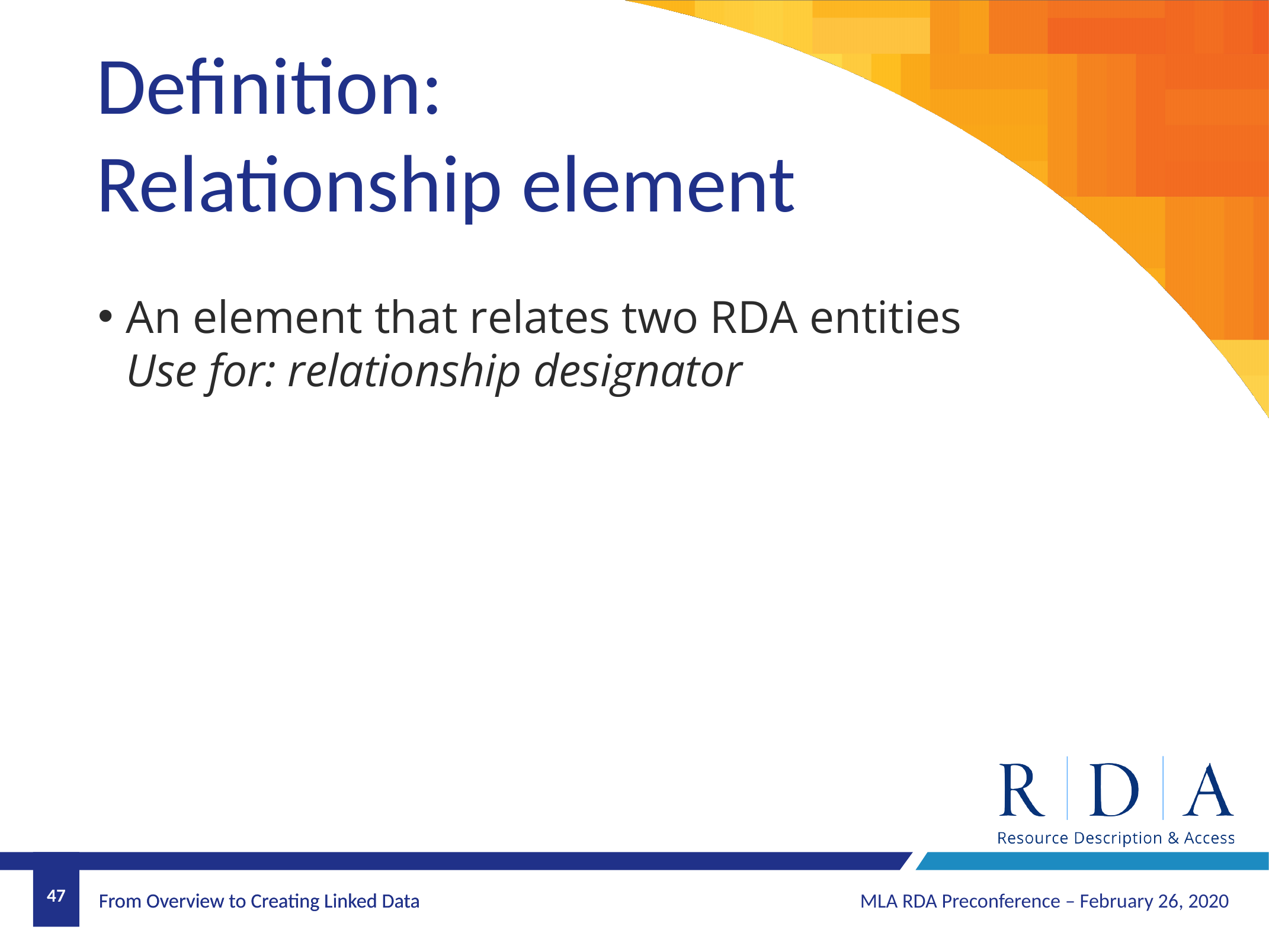

# Definition: Relationship element

An element that relates two RDA entities
Use for: relationship designator
MLA RDA Preconference – February 26, 2020